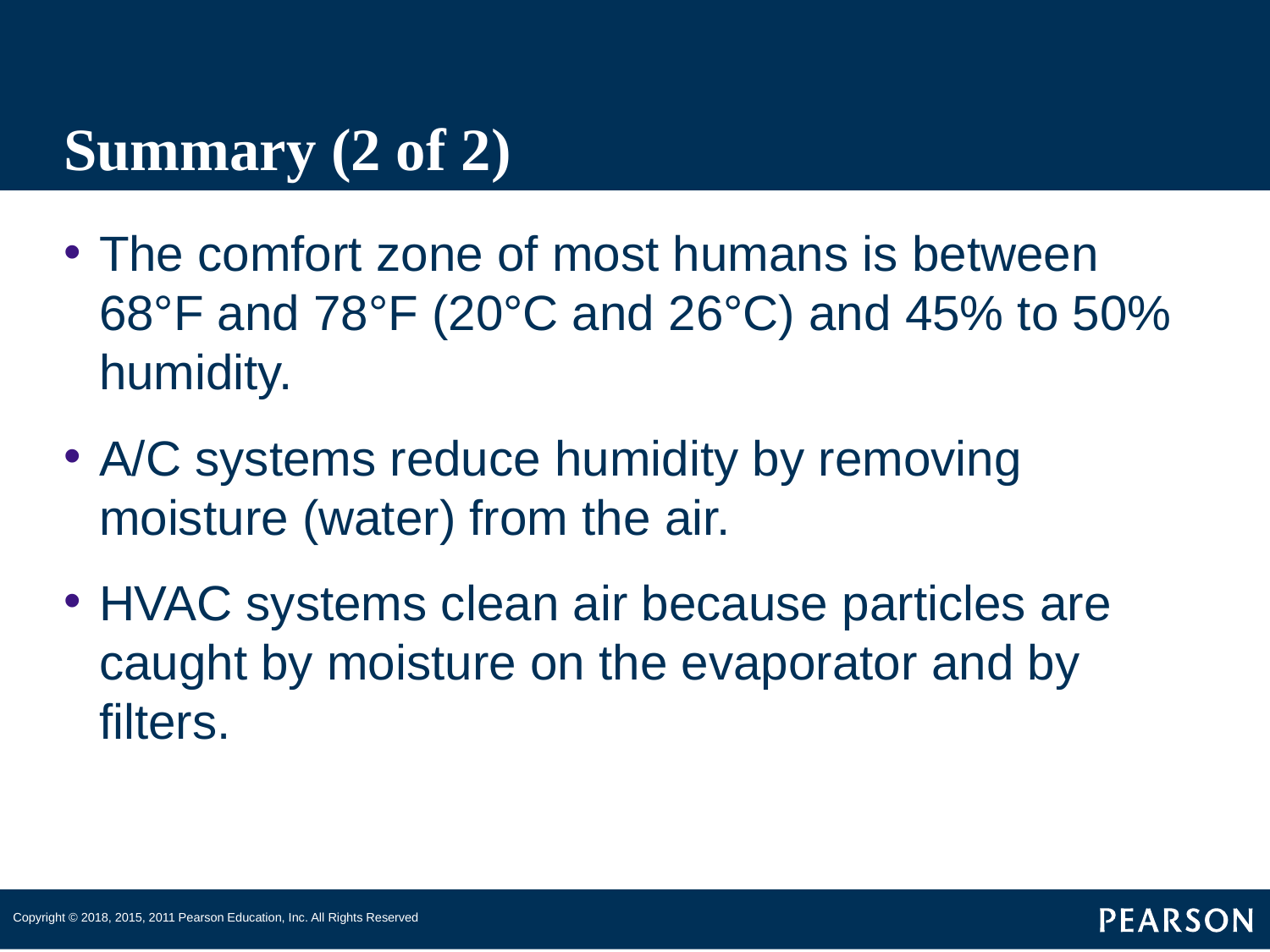

# Summary (2 of 2)
The comfort zone of most humans is between 68°F and 78°F (20°C and 26°C) and 45% to 50% humidity.
A/C systems reduce humidity by removing moisture (water) from the air.
HVAC systems clean air because particles are caught by moisture on the evaporator and by filters.